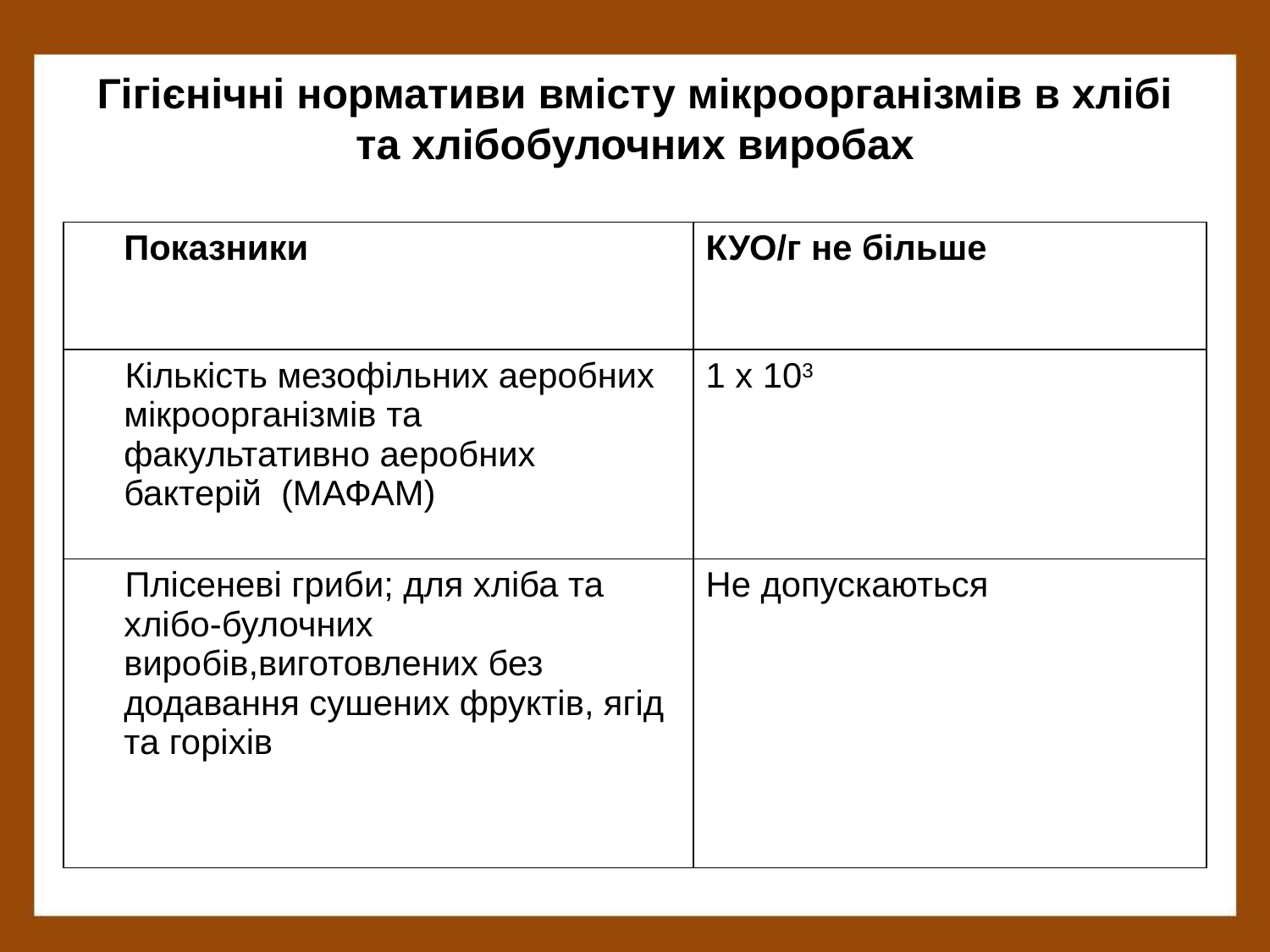

# Гігієнічні нормативи вмісту мікроорганізмів в хлібі та хлібобулочних виробах
| Показники | КУО/г не більше |
| --- | --- |
| Кількість мезофільних аеробних мікроорганізмів та факультативно аеробних бактерій  (МАФАМ) | 1 х 103 |
| Плісеневі гриби; для хліба та хлібо-булочних виробів,виготовлених без додавання сушених фруктів, ягід та горіхів | Не допускаються |